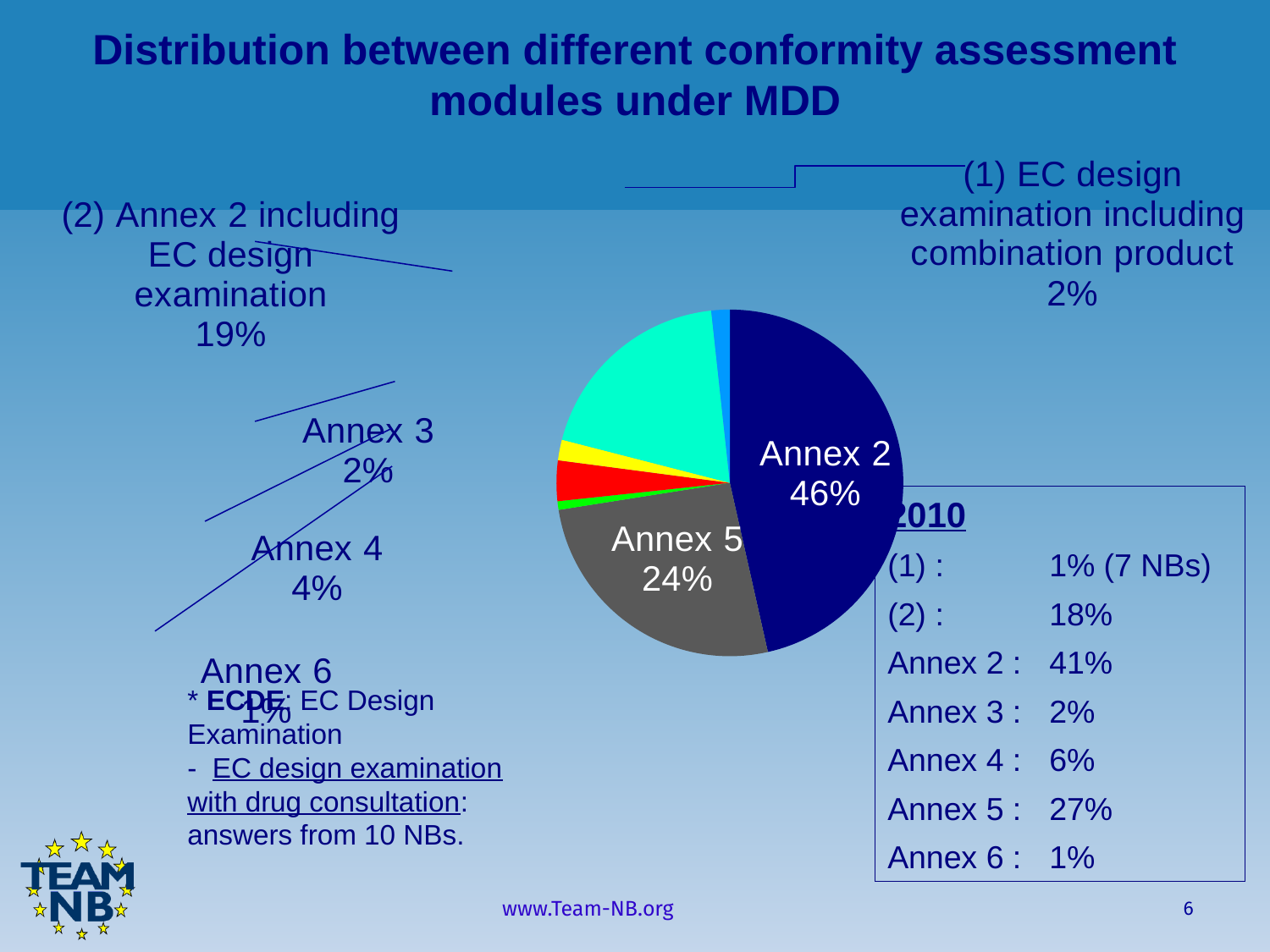

Distribution between different conformity assessment modules under MDD

### Chart

| Category | Average |
|---|---|
| Annex 2 | 334.57142857142856 |
| Annex 5 | 187.32142857142858 |
| Annex 6 | 5.75 |
| Annex 4 | 27.214285714285715 |
| Annex 3 | 13.857142857142858 |
| Annex 2 including EC design examination | 138.71428571428572 |
| EC design examination including combination product | 12.392857142857142 |
2010
(1) :	1% (7 NBs)
(2) : 	18%
Annex 2 :	41%
Annex 3 :	2%
Annex 4 : 	6%
Annex 5 :	27%
Annex 6 : 	1%
* ECDE: EC Design Examination
-  EC design examination with drug consultation: answers from 10 NBs.
6
www.Team-NB.org